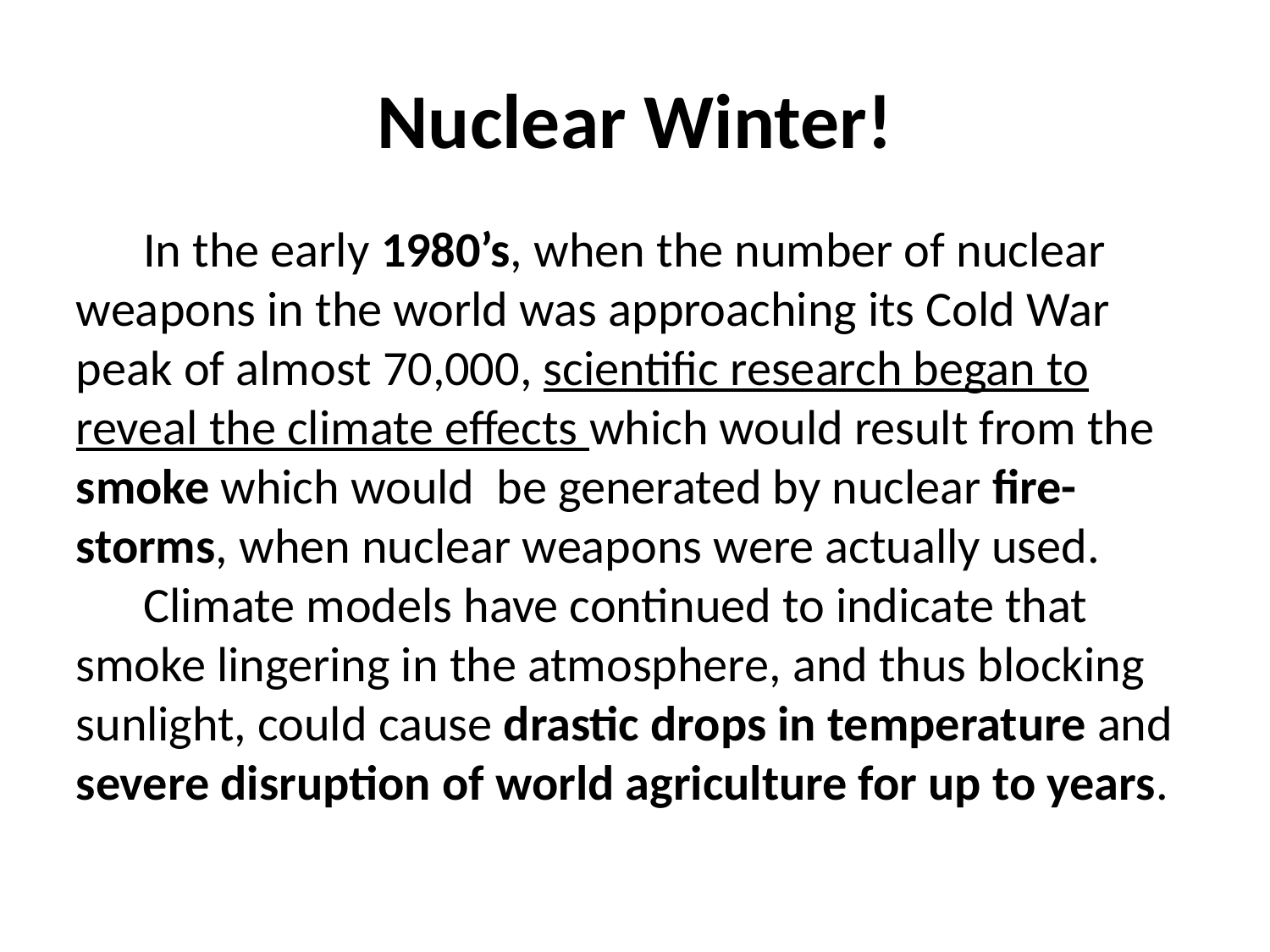

# Nuclear Winter!
      In the early 1980’s, when the number of nuclear weapons in the world was approaching its Cold War peak of almost 70,000, scientific research began to reveal the climate effects which would result from the smoke which would  be generated by nuclear fire- storms, when nuclear weapons were actually used.
      Climate models have continued to indicate that smoke lingering in the atmosphere, and thus blocking sunlight, could cause drastic drops in temperature and severe disruption of world agriculture for up to years.